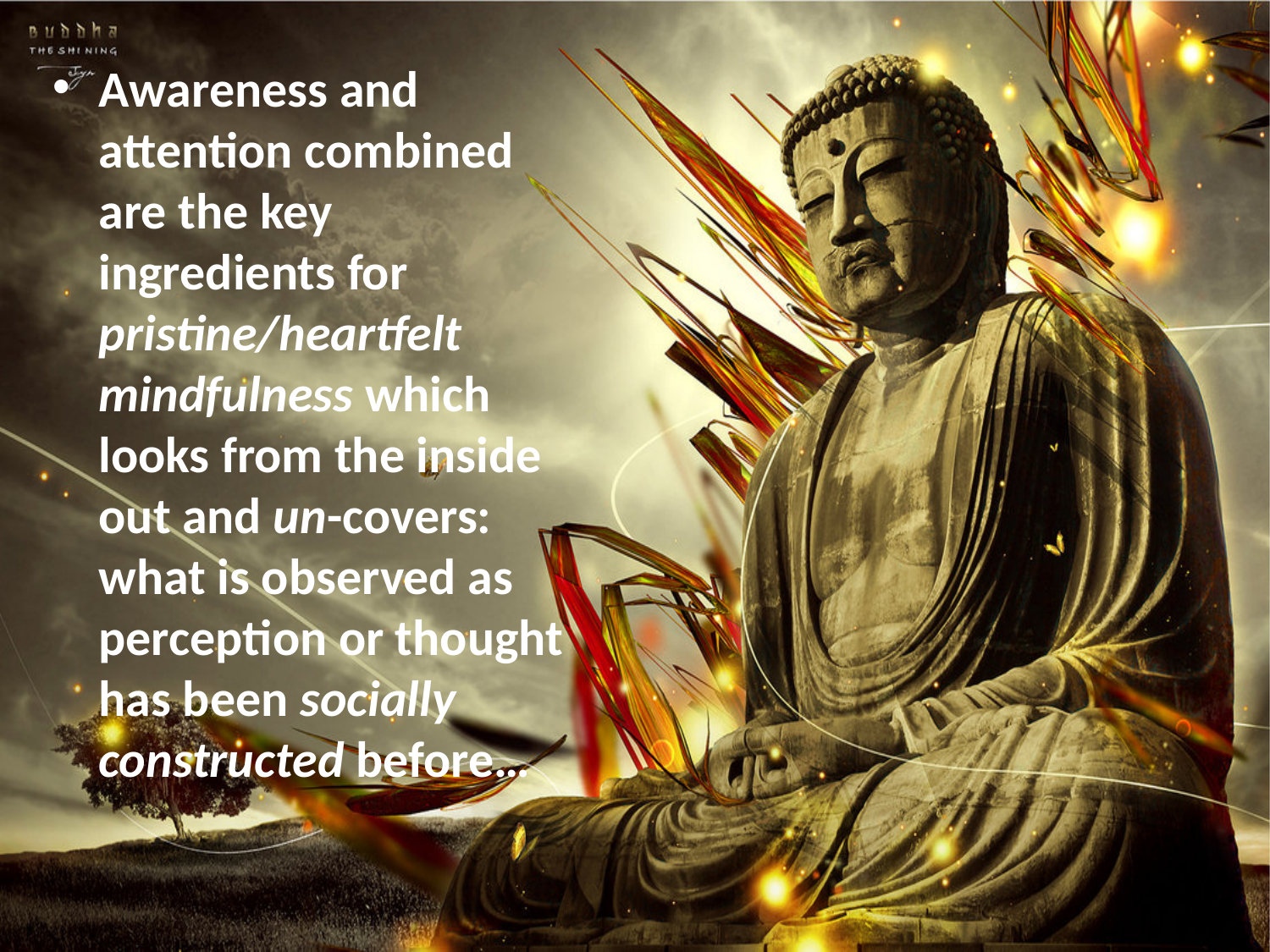

Awareness and attention combined are the key ingredients for pristine/heartfelt mindfulness which looks from the inside out and un-covers: what is observed as perception or thought has been socially constructed before…